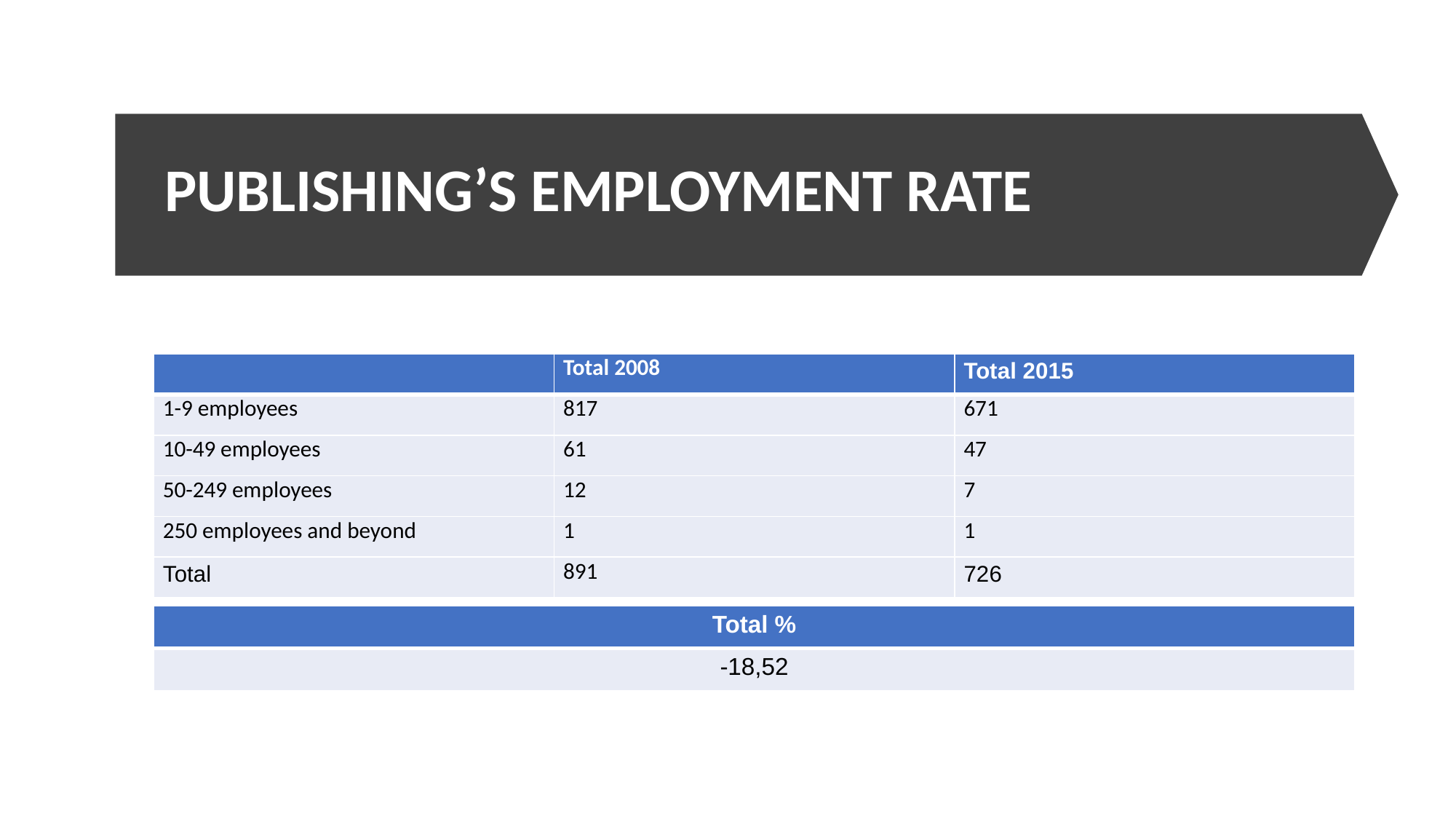

# PUBLISHING’S EMPLOYMENT RATE
|  | Total 2008 | Total 2015 |
| --- | --- | --- |
| 1-9 employees | 817 | 671 |
| 10-49 employees | 61 | 47 |
| 50-249 employees | 12 | 7 |
| 250 employees and beyond | 1 | 1 |
| Total | 891 | 726 |
| Total % |
| --- |
| -18,52 |